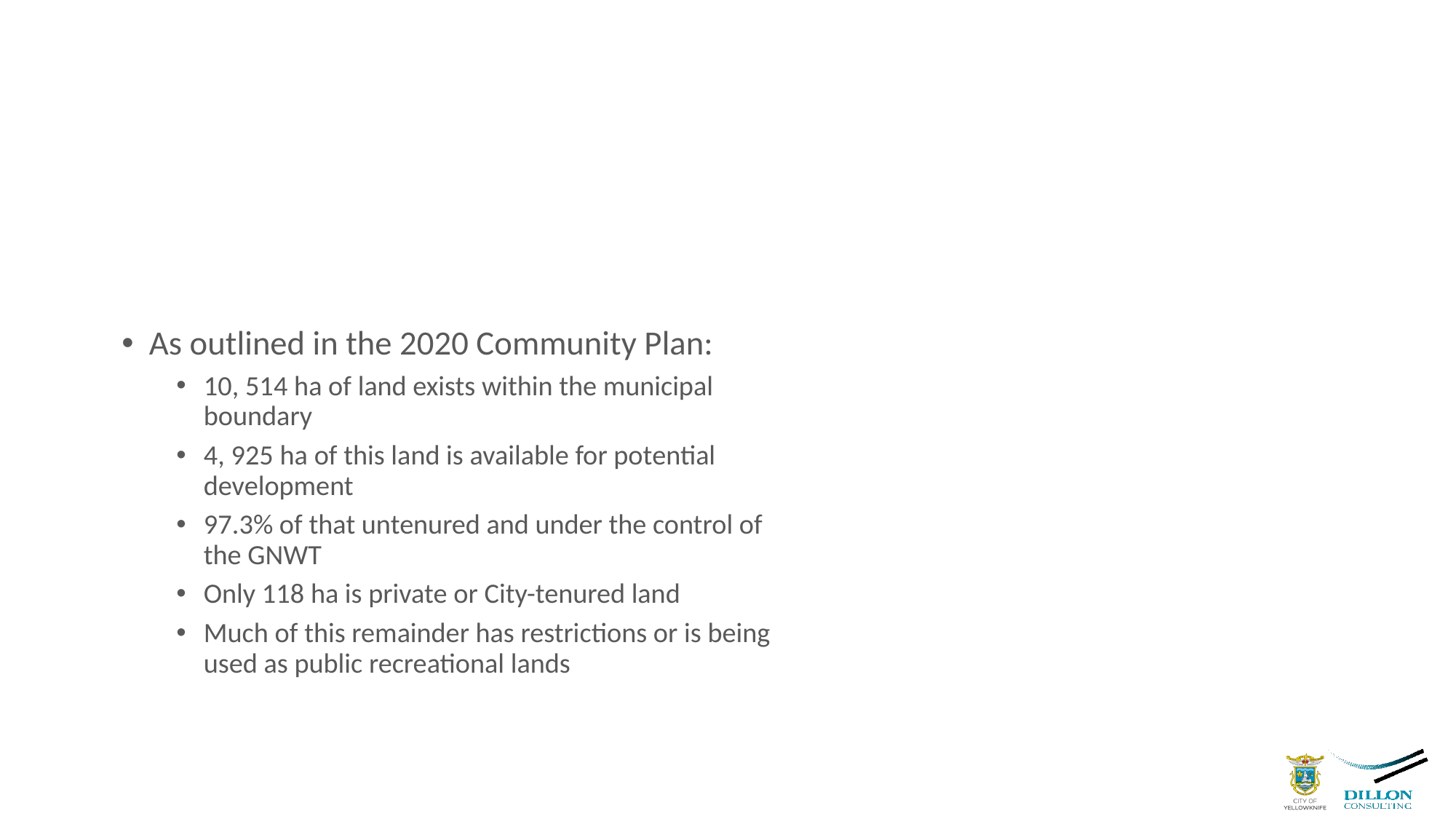

# Direction from Community Plan
As outlined in the 2020 Community Plan:
10, 514 ha of land exists within the municipal boundary
4, 925 ha of this land is available for potential development
97.3% of that untenured and under the control of the GNWT
Only 118 ha is private or City-tenured land
Much of this remainder has restrictions or is being used as public recreational lands